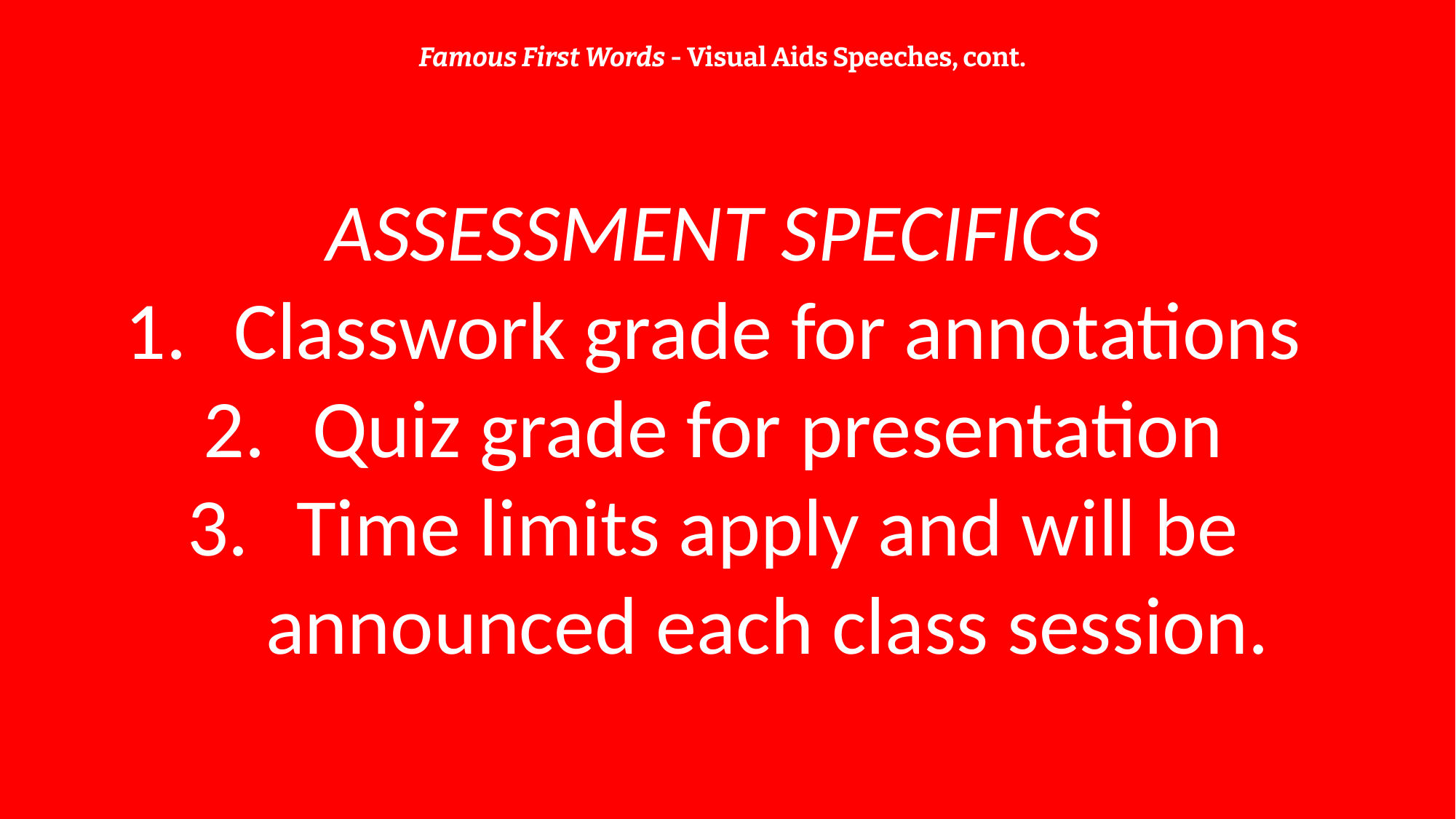

# Famous First Words - Visual Aids Speeches, cont.
ASSESSMENT SPECIFICS
Classwork grade for annotations
Quiz grade for presentation
Time limits apply and will be announced each class session.